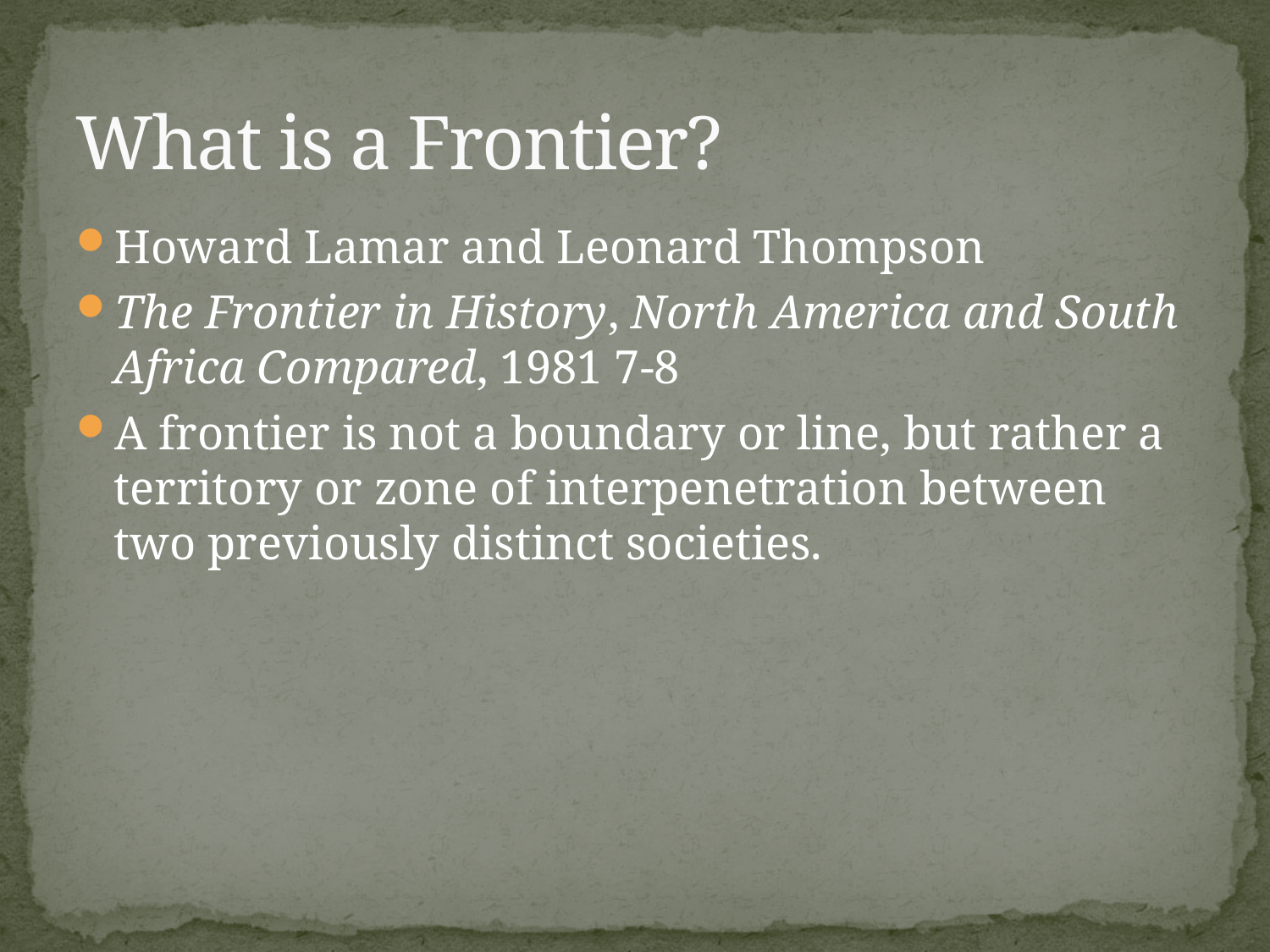

# What is a Frontier?
Howard Lamar and Leonard Thompson
The Frontier in History, North America and South Africa Compared, 1981 7-8
A frontier is not a boundary or line, but rather a territory or zone of interpenetration between two previously distinct societies.